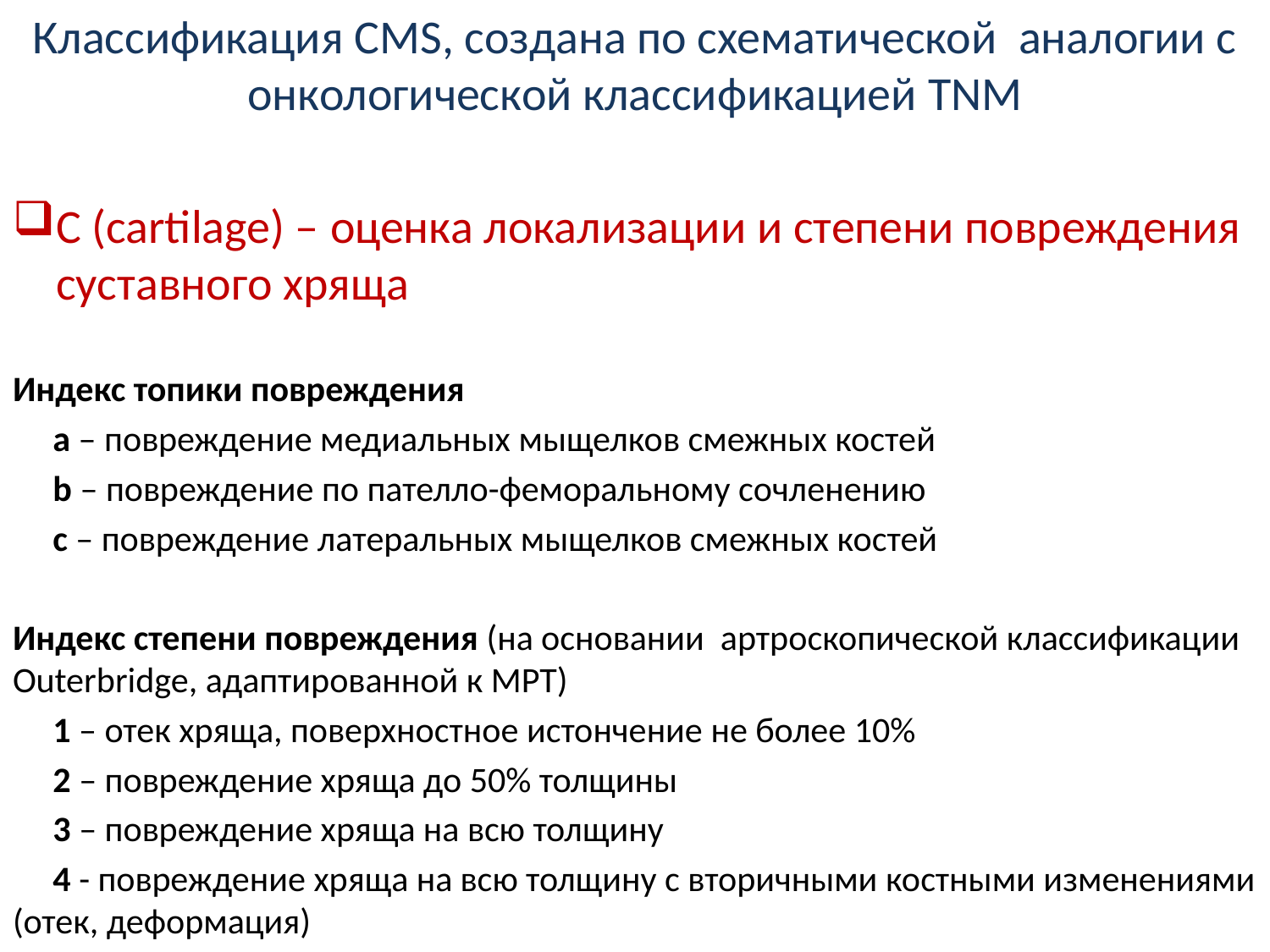

Классификация CMS, создана по схематической  аналогии с онкологической классификацией TNM

C (cartilage) – оценка локализации и степени повреждения суставного хряща

Индекс топики повреждения
     а – повреждение медиальных мыщелков смежных костей
     b – повреждение по пателло-феморальному сочленению
     с – повреждение латеральных мыщелков смежных костей

Индекс степени повреждения (на основании  артроскопической классификации Outerbridge, адаптированной к МРТ)
     1 – отек хряща, поверхностное истончение не более 10%
     2 – повреждение хряща до 50% толщины
     3 – повреждение хряща на всю толщину
     4 - повреждение хряща на всю толщину с вторичными костными изменениями (отек, деформация)